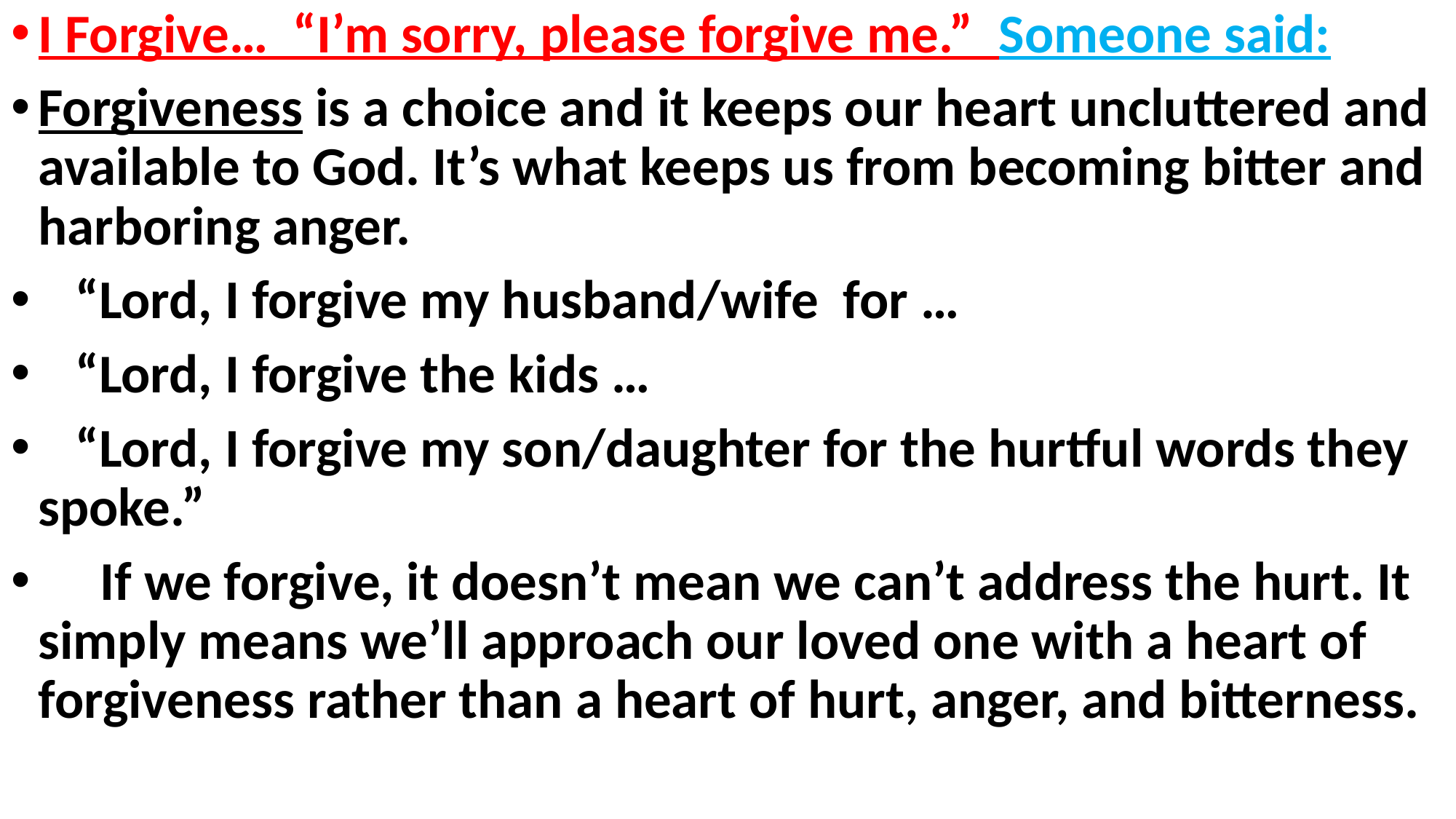

I Forgive…  “I’m sorry, please forgive me.”  Someone said:
Forgiveness is a choice and it keeps our heart uncluttered and available to God. It’s what keeps us from becoming bitter and harboring anger.
   “Lord, I forgive my husband/wife  for …
   “Lord, I forgive the kids …
   “Lord, I forgive my son/daughter for the hurtful words they spoke.”
     If we forgive, it doesn’t mean we can’t address the hurt. It simply means we’ll approach our loved one with a heart of forgiveness rather than a heart of hurt, anger, and bitterness.